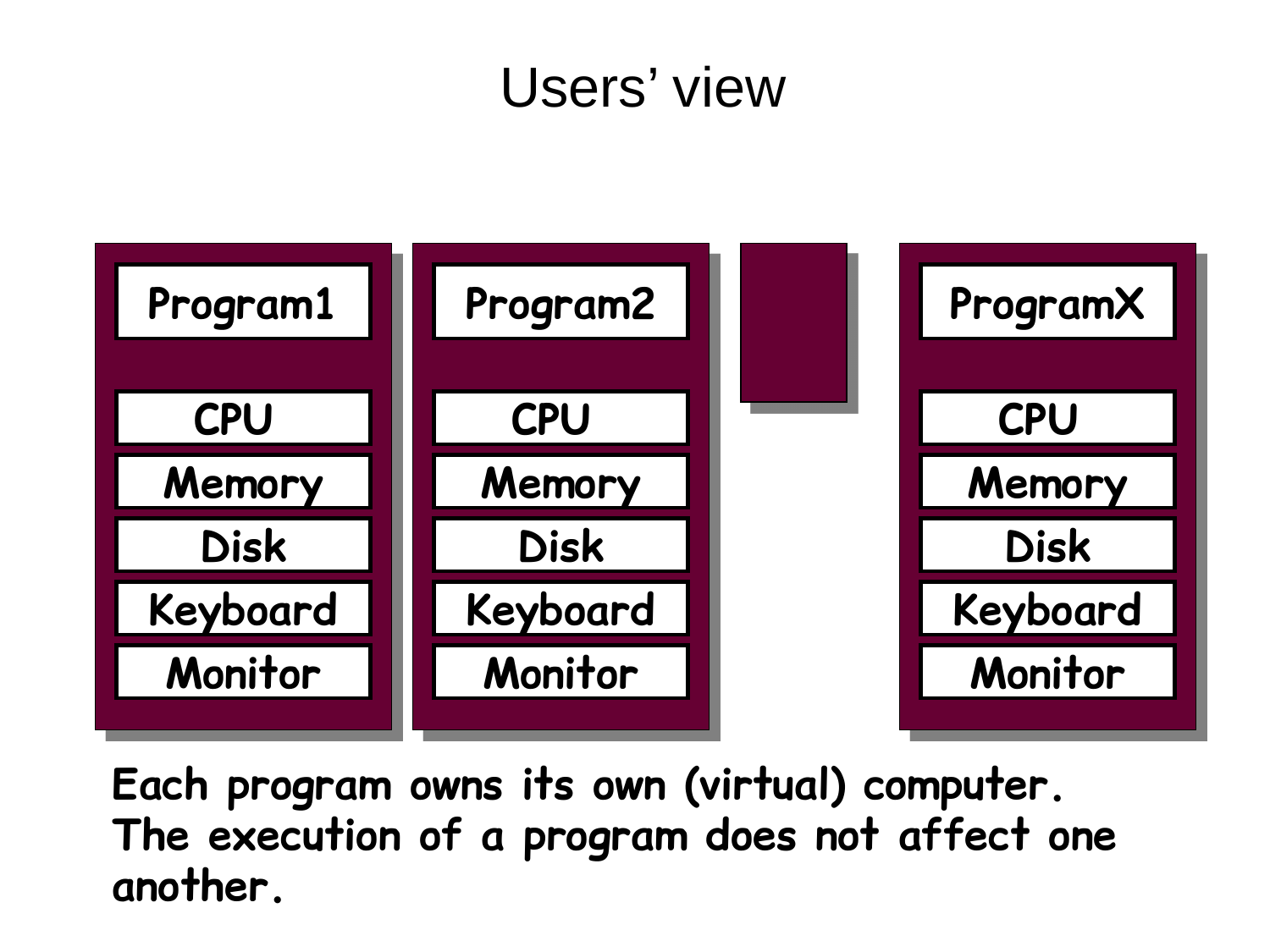

# Users’ view

Program1
Program2
ProgramX
CPU
CPU
CPU
Memory
Memory
Memory
Disk
Disk
Disk
Keyboard
Keyboard
Keyboard
Monitor
Monitor
Monitor
Each program owns its own (virtual) computer.
The execution of a program does not affect one
another.